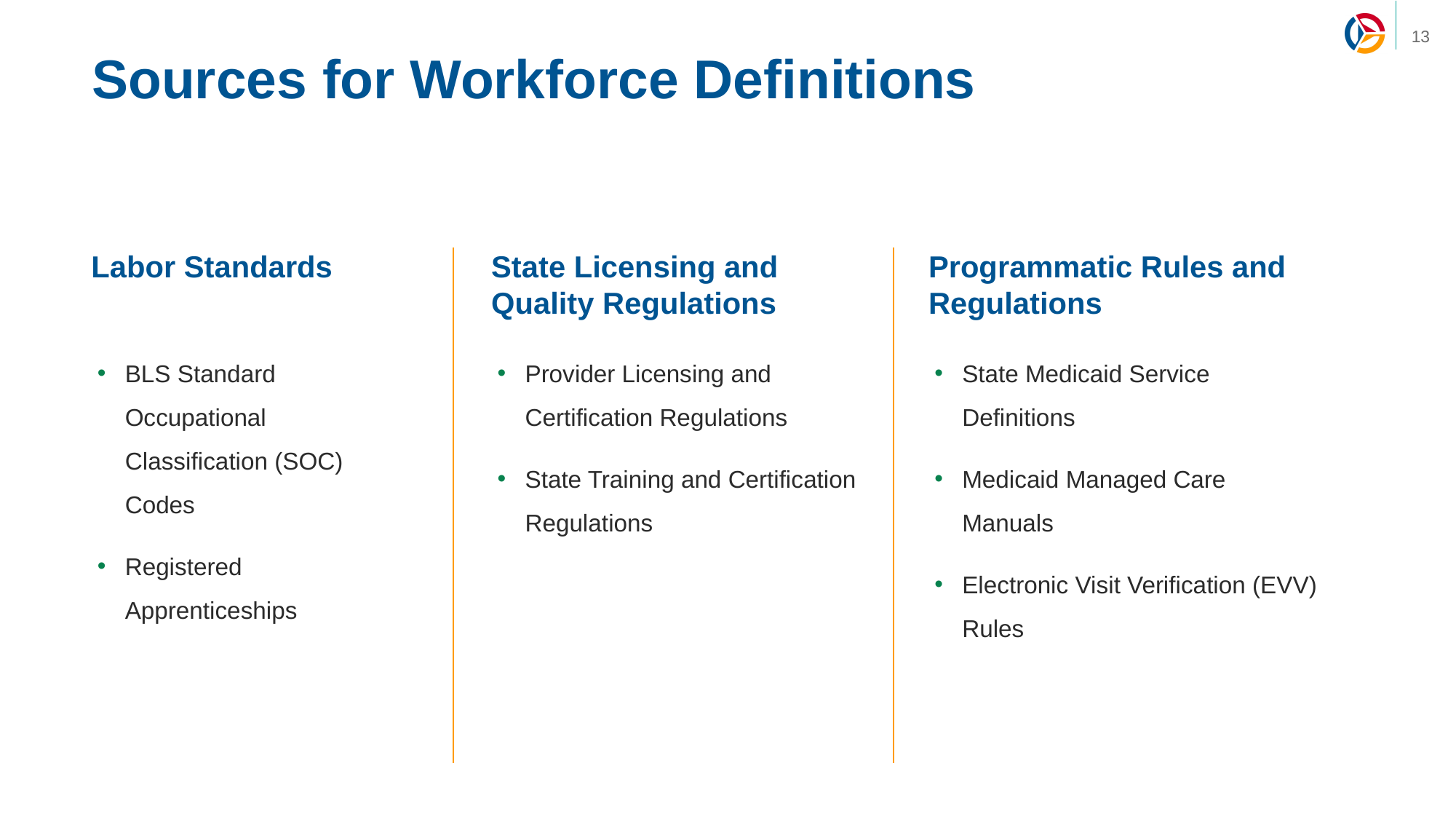

# Sources for Workforce Definitions
Labor Standards
State Licensing and Quality Regulations
Programmatic Rules and Regulations
BLS Standard Occupational Classification (SOC) Codes
Registered Apprenticeships
Provider Licensing and Certification Regulations
State Training and Certification Regulations
State Medicaid Service Definitions
Medicaid Managed Care Manuals
Electronic Visit Verification (EVV) Rules